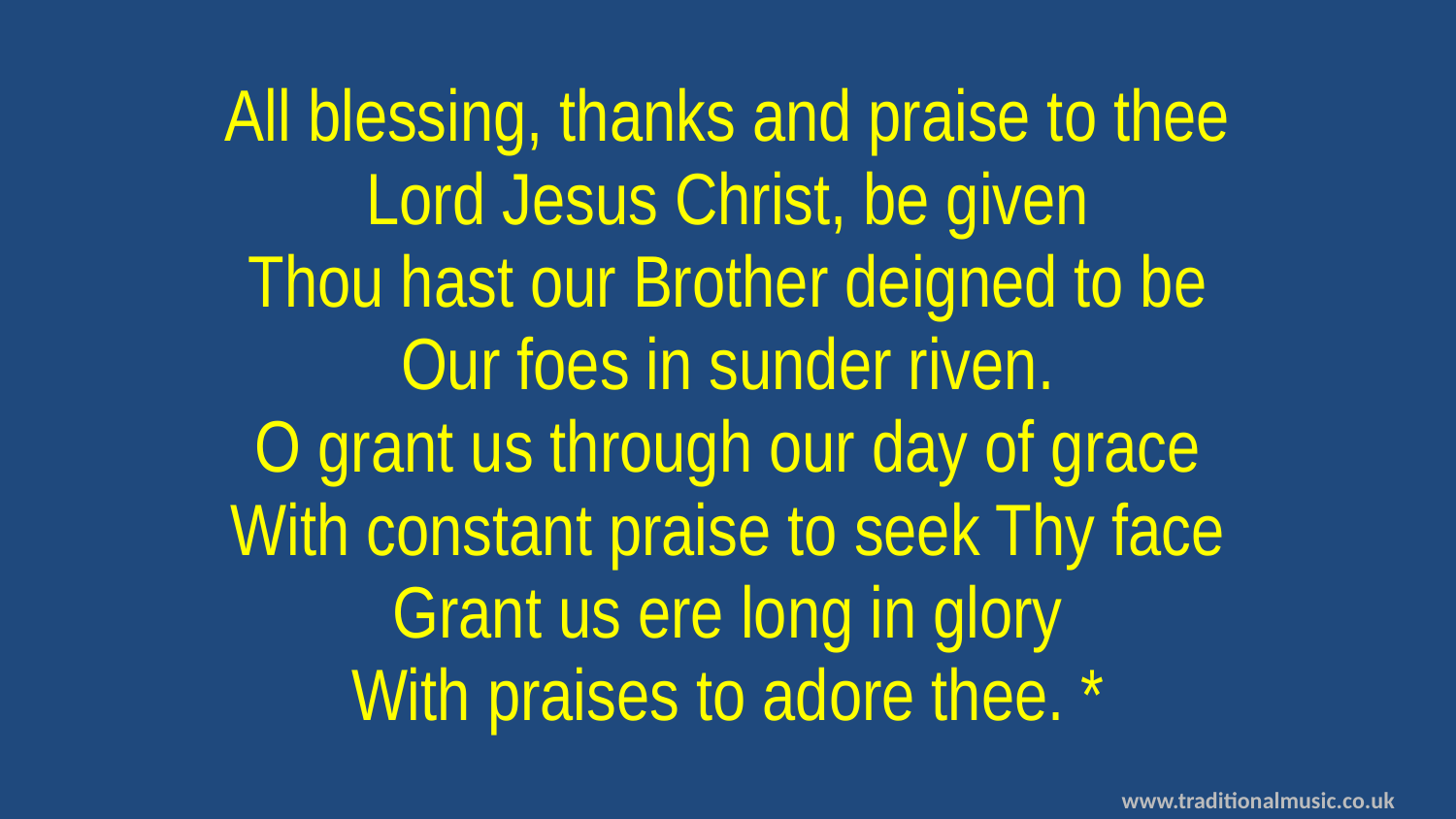

All blessing, thanks and praise to thee
Lord Jesus Christ, be given
Thou hast our Brother deigned to be
Our foes in sunder riven.
O grant us through our day of grace
With constant praise to seek Thy face
Grant us ere long in glory
With praises to adore thee. *